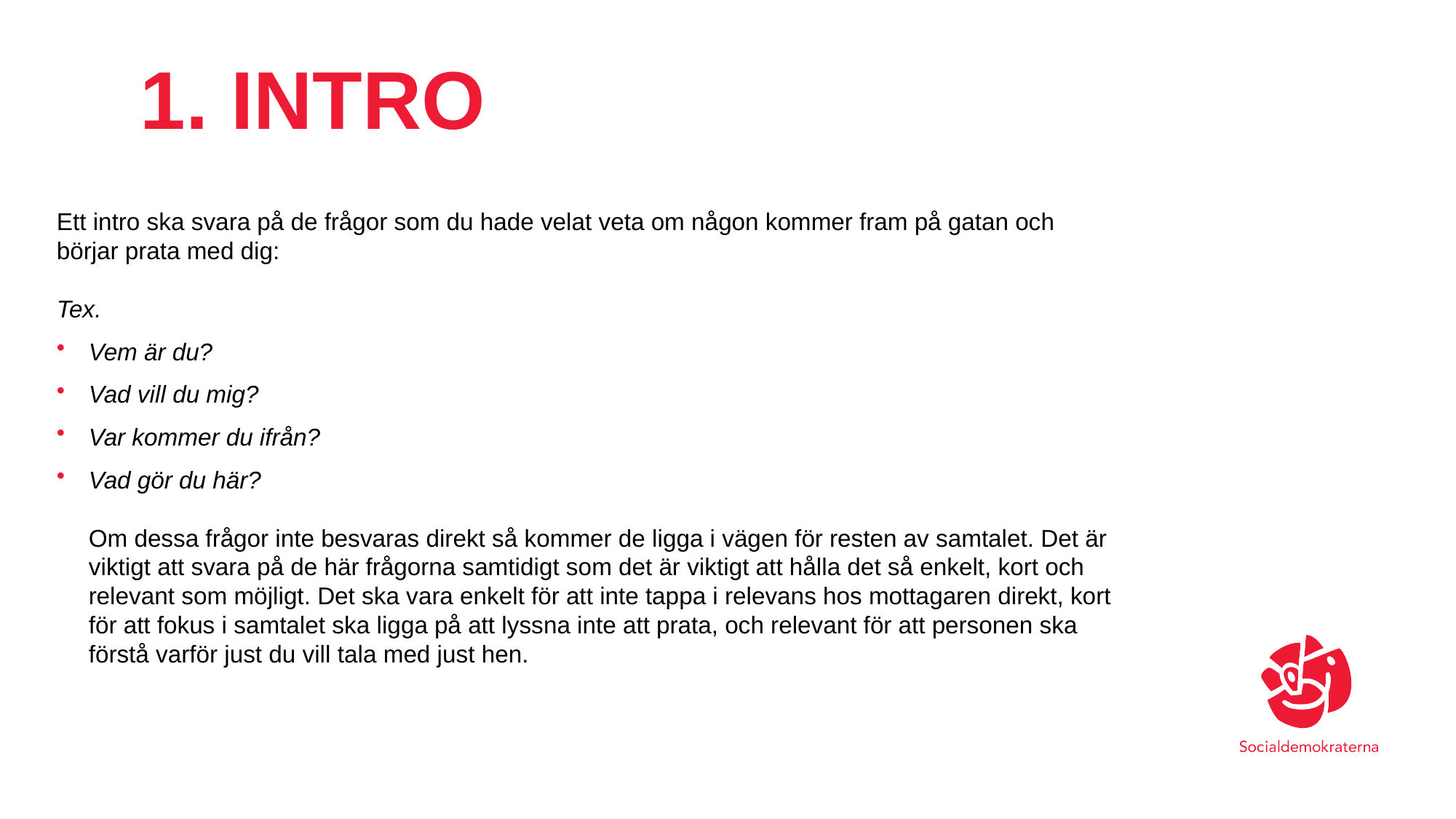

# 1. INTRO
Ett intro ska svara på de frågor som du hade velat veta om någon kommer fram på gatan och börjar prata med dig:
Tex.
Vem är du?
Vad vill du mig?
Var kommer du ifrån?
Vad gör du här?
Om dessa frågor inte besvaras direkt så kommer de ligga i vägen för resten av samtalet. Det är viktigt att svara på de här frågorna samtidigt som det är viktigt att hålla det så enkelt, kort och relevant som möjligt. Det ska vara enkelt för att inte tappa i relevans hos mottagaren direkt, kort för att fokus i samtalet ska ligga på att lyssna inte att prata, och relevant för att personen ska förstå varför just du vill tala med just hen.